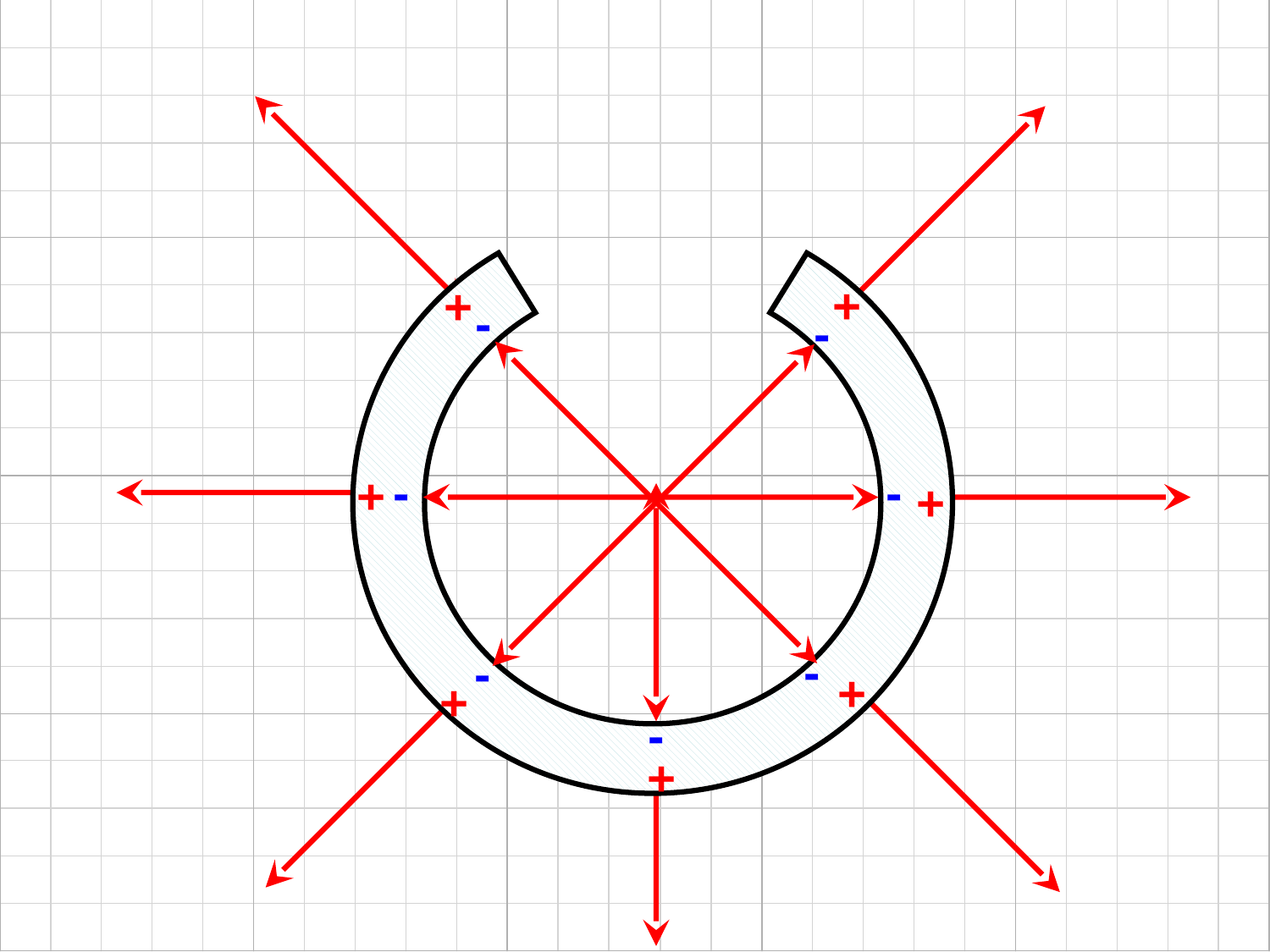

+

+
+
+
+
+
+
+

-
-
-
-
-
-
-